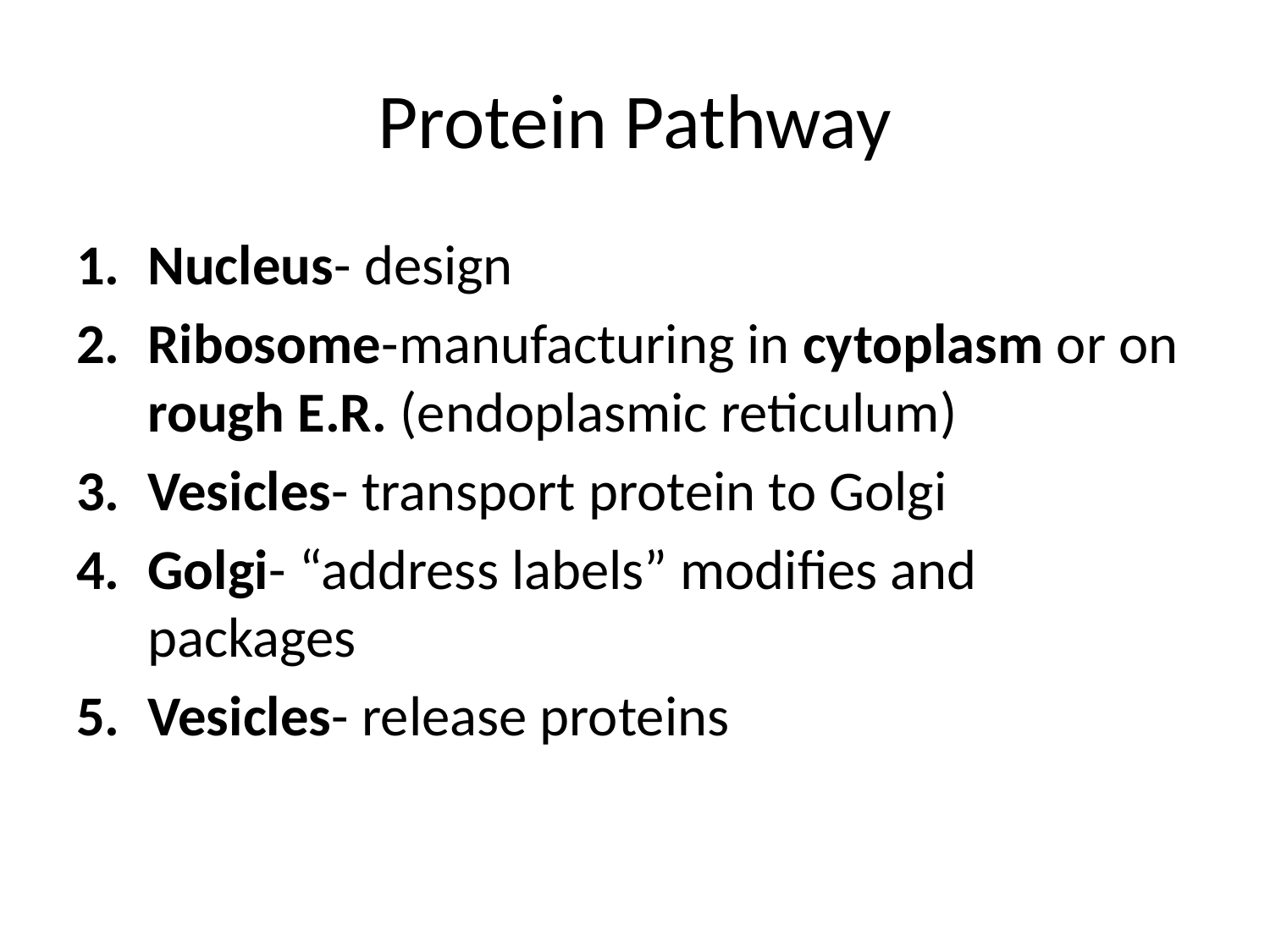

# Protein Pathway
Nucleus- design
Ribosome-manufacturing in cytoplasm or on rough E.R. (endoplasmic reticulum)
Vesicles- transport protein to Golgi
Golgi- “address labels” modifies and packages
Vesicles- release proteins